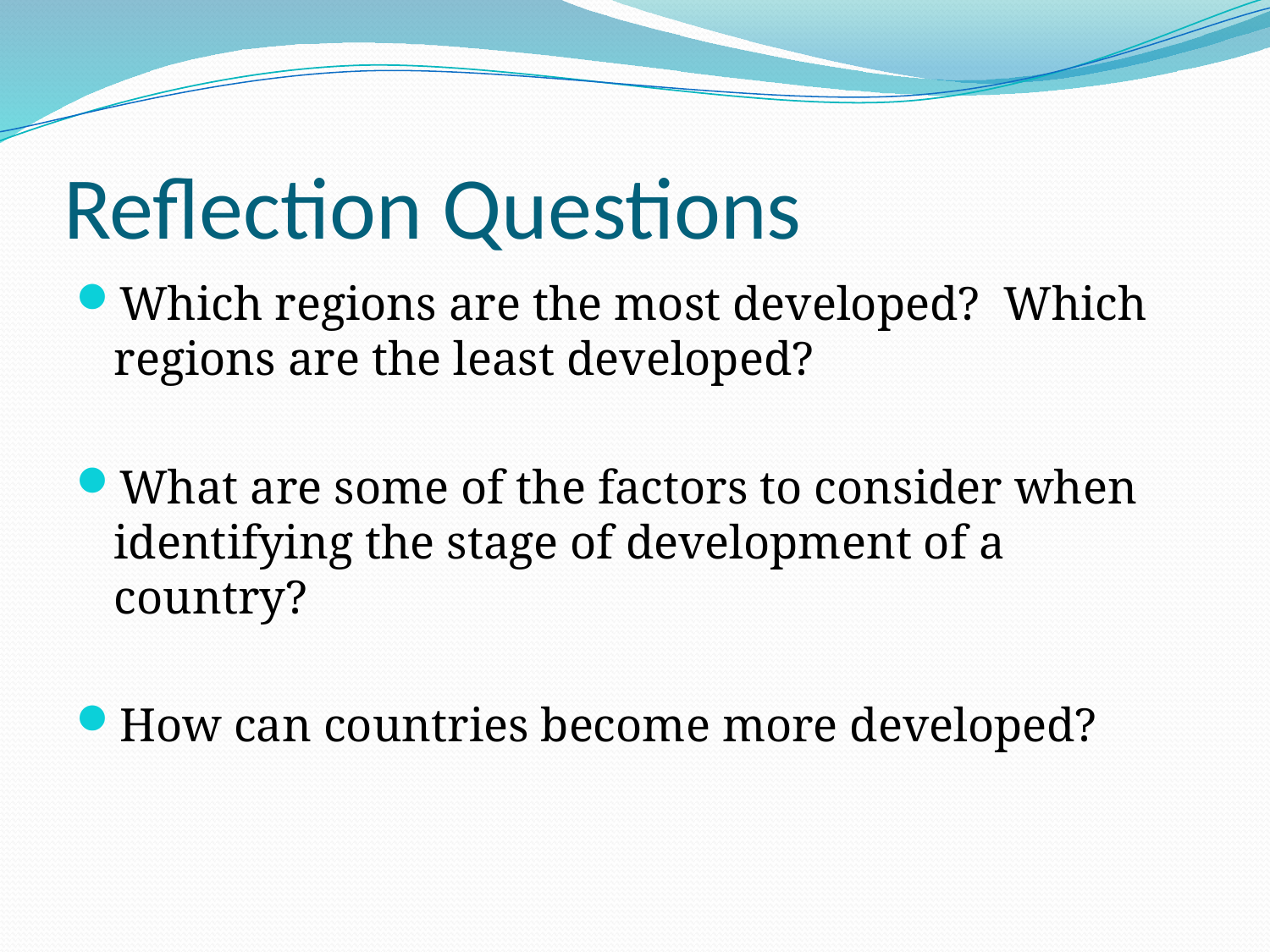

# Reflection Questions
Which regions are the most developed?  Which regions are the least developed?

What are some of the factors to consider when identifying the stage of development of a country?

How can countries become more developed?